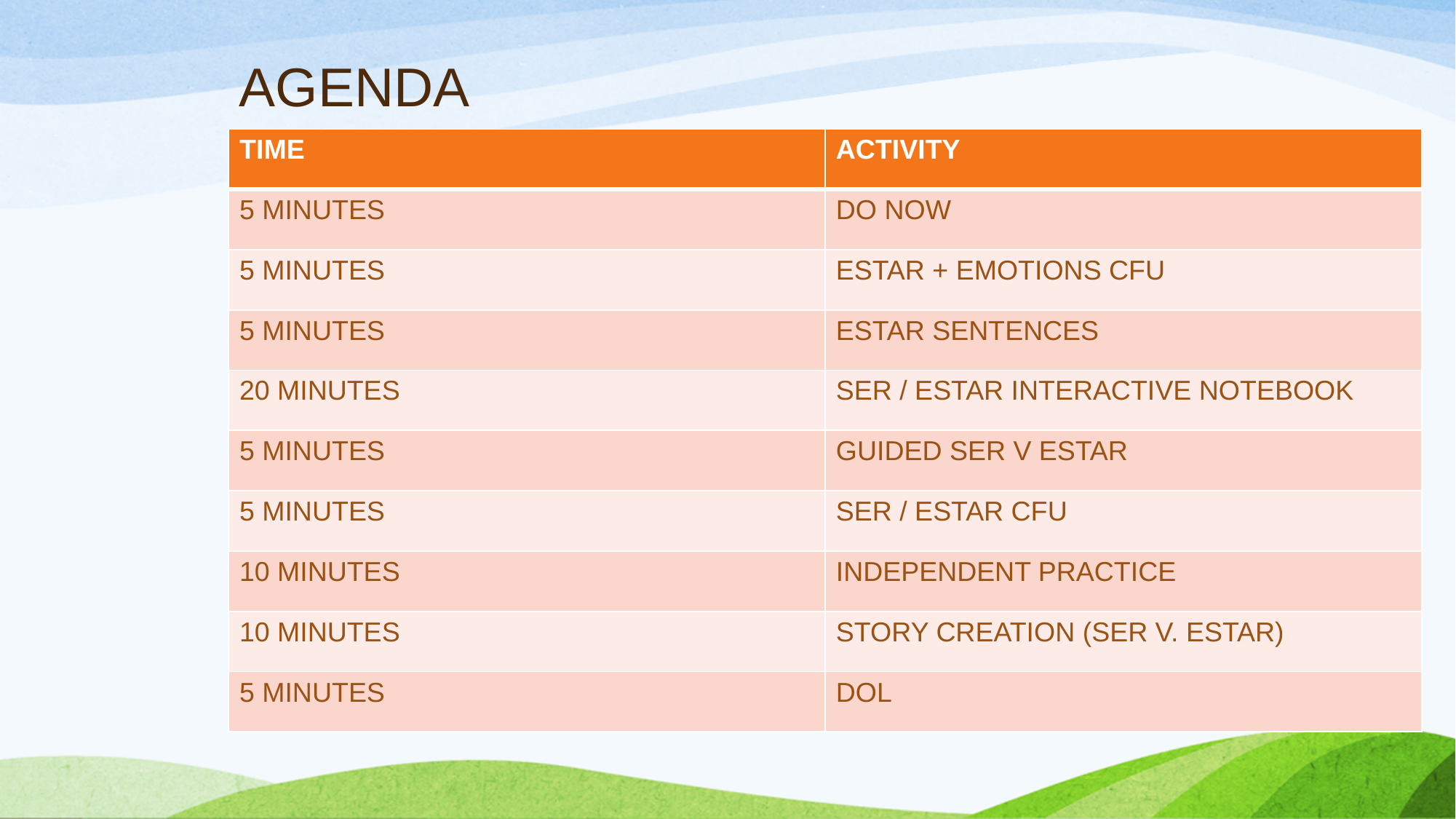

# AGENDA
| TIME | ACTIVITY |
| --- | --- |
| 5 MINUTES | DO NOW |
| 5 MINUTES | ESTAR + EMOTIONS CFU |
| 5 MINUTES | ESTAR SENTENCES |
| 20 MINUTES | SER / ESTAR INTERACTIVE NOTEBOOK |
| 5 MINUTES | GUIDED SER V ESTAR |
| 5 MINUTES | SER / ESTAR CFU |
| 10 MINUTES | INDEPENDENT PRACTICE |
| 10 MINUTES | STORY CREATION (SER V. ESTAR) |
| 5 MINUTES | DOL |